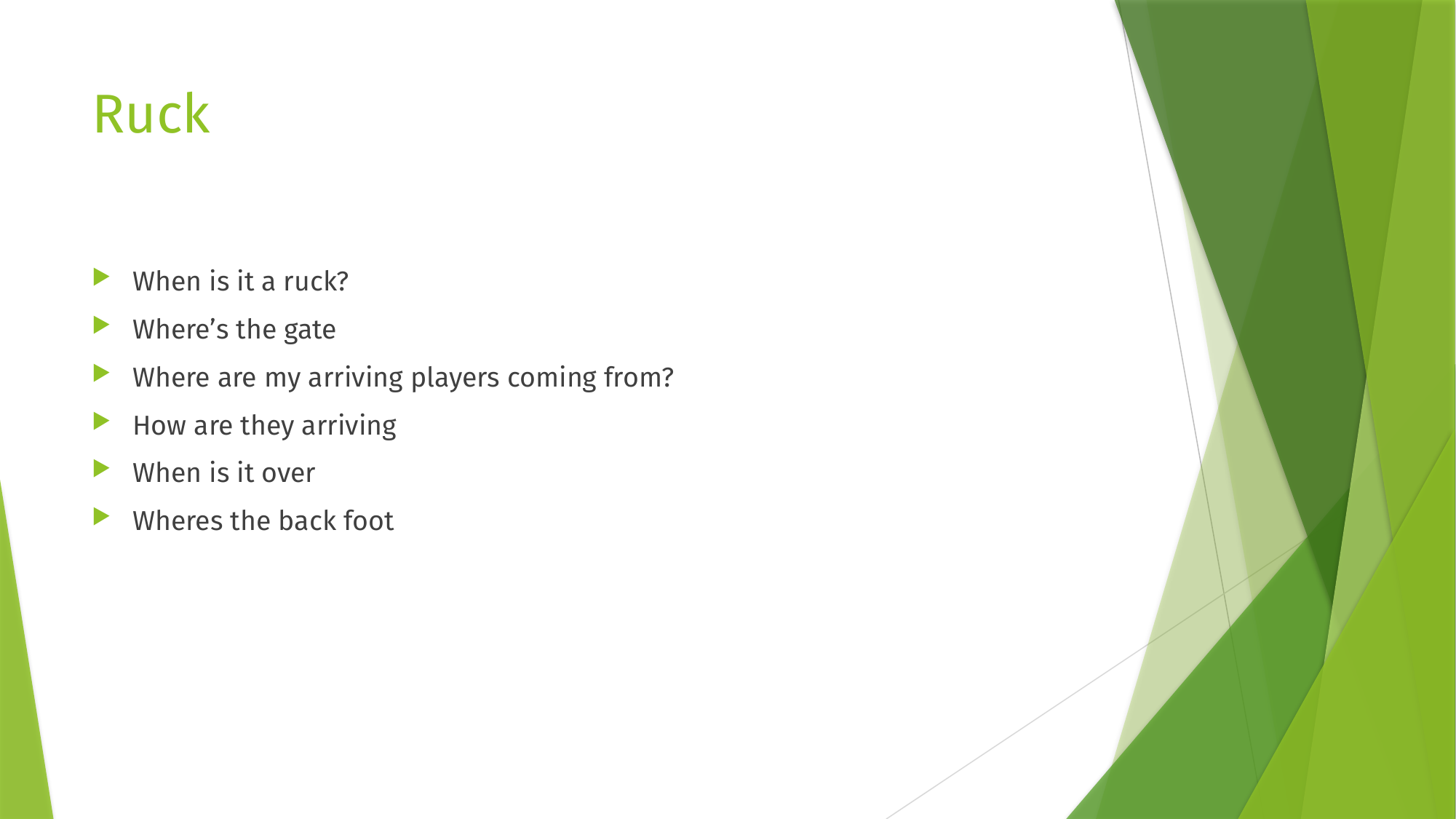

# Ruck
When is it a ruck?
Where’s the gate
Where are my arriving players coming from?
How are they arriving
When is it over
Wheres the back foot